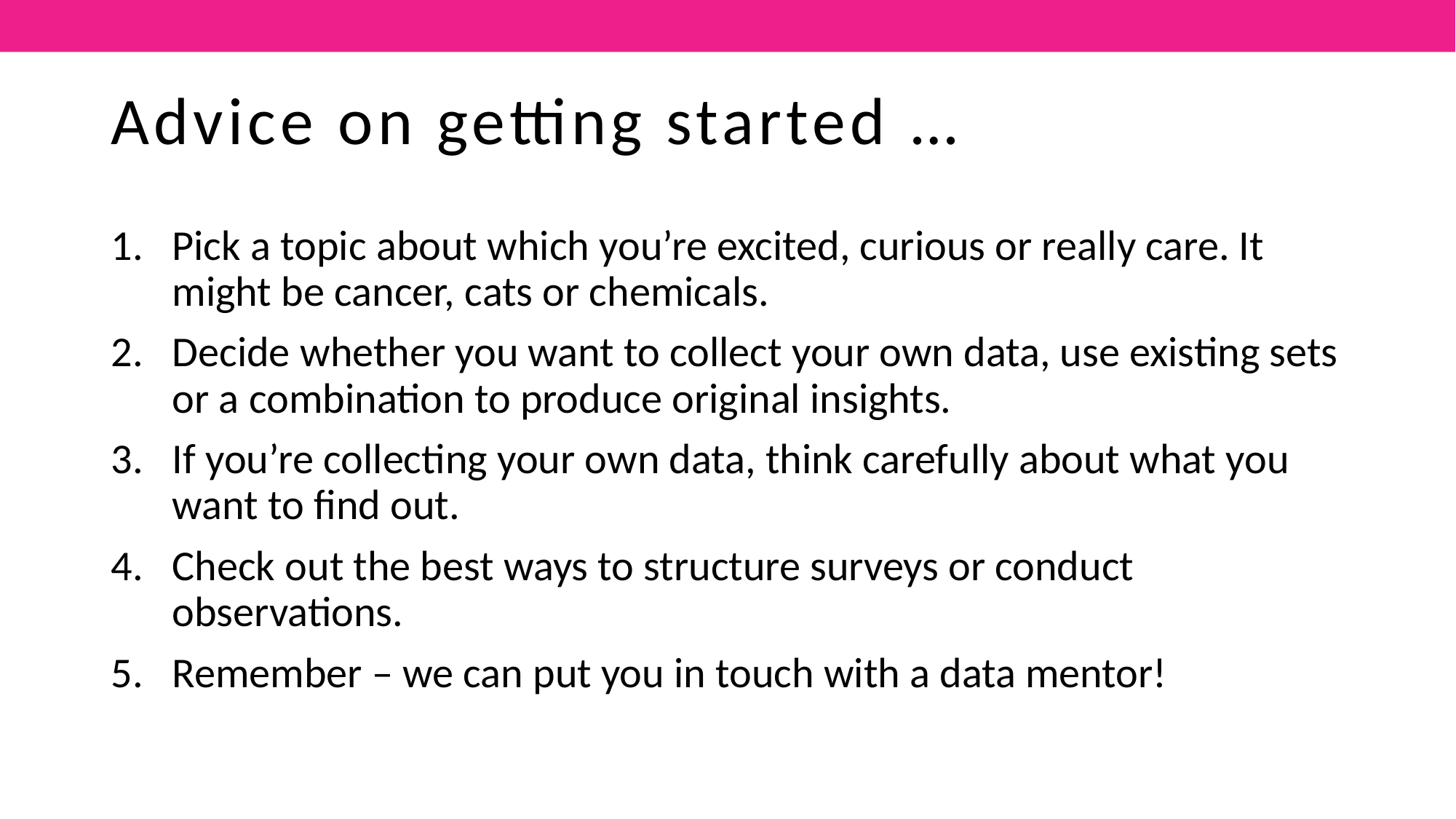

# Advice on getting started …
Pick a topic about which you’re excited, curious or really care. It might be cancer, cats or chemicals.
Decide whether you want to collect your own data, use existing sets or a combination to produce original insights.
If you’re collecting your own data, think carefully about what you want to find out.
Check out the best ways to structure surveys or conduct observations.
Remember – we can put you in touch with a data mentor!